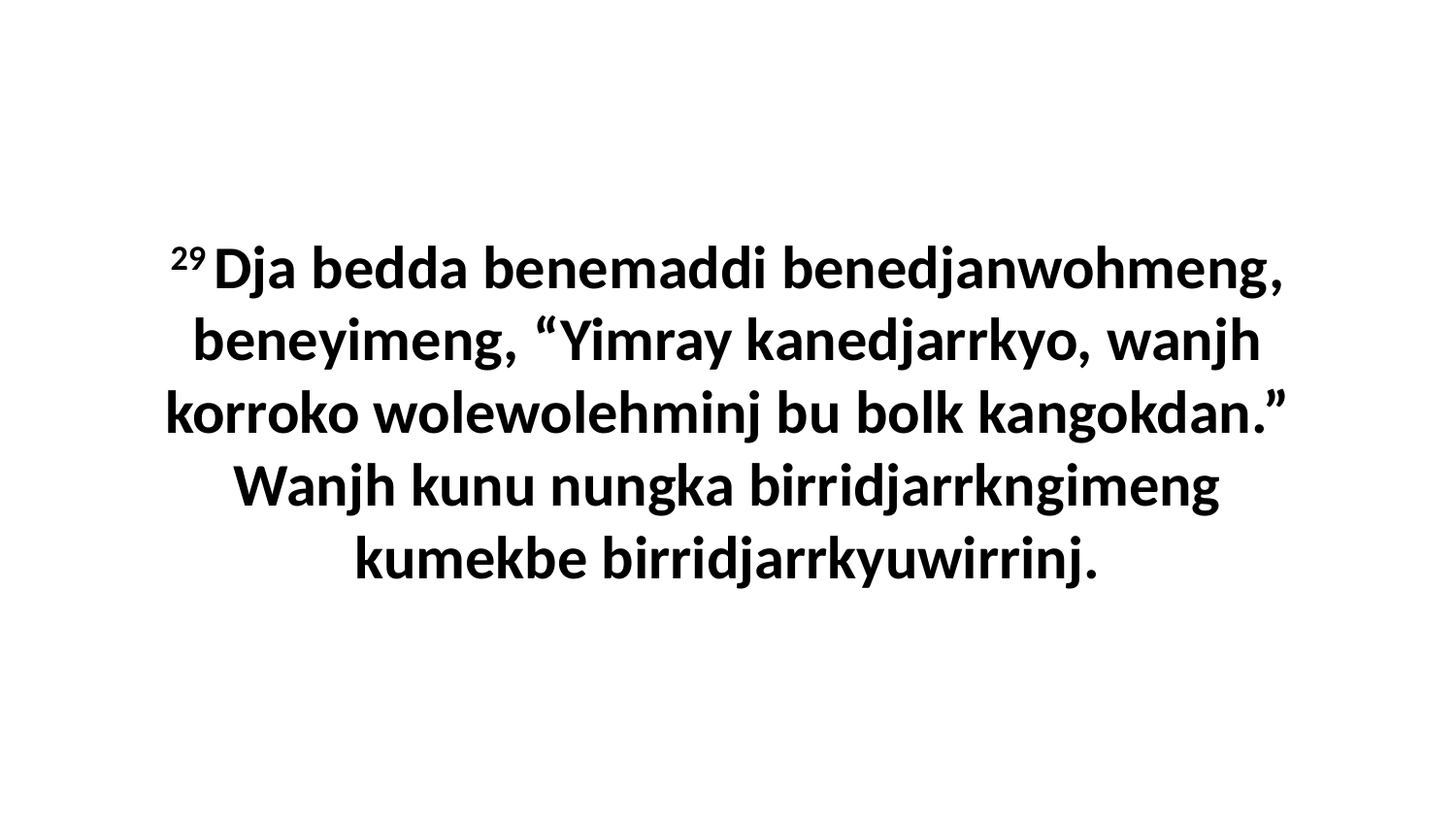

29 Dja bedda benemaddi benedjanwohmeng, beneyimeng, “Yimray kanedjarrkyo, wanjh korroko wolewolehminj bu bolk kangokdan.” Wanjh kunu nungka birridjarrkngimeng kumekbe birridjarrkyuwirrinj.